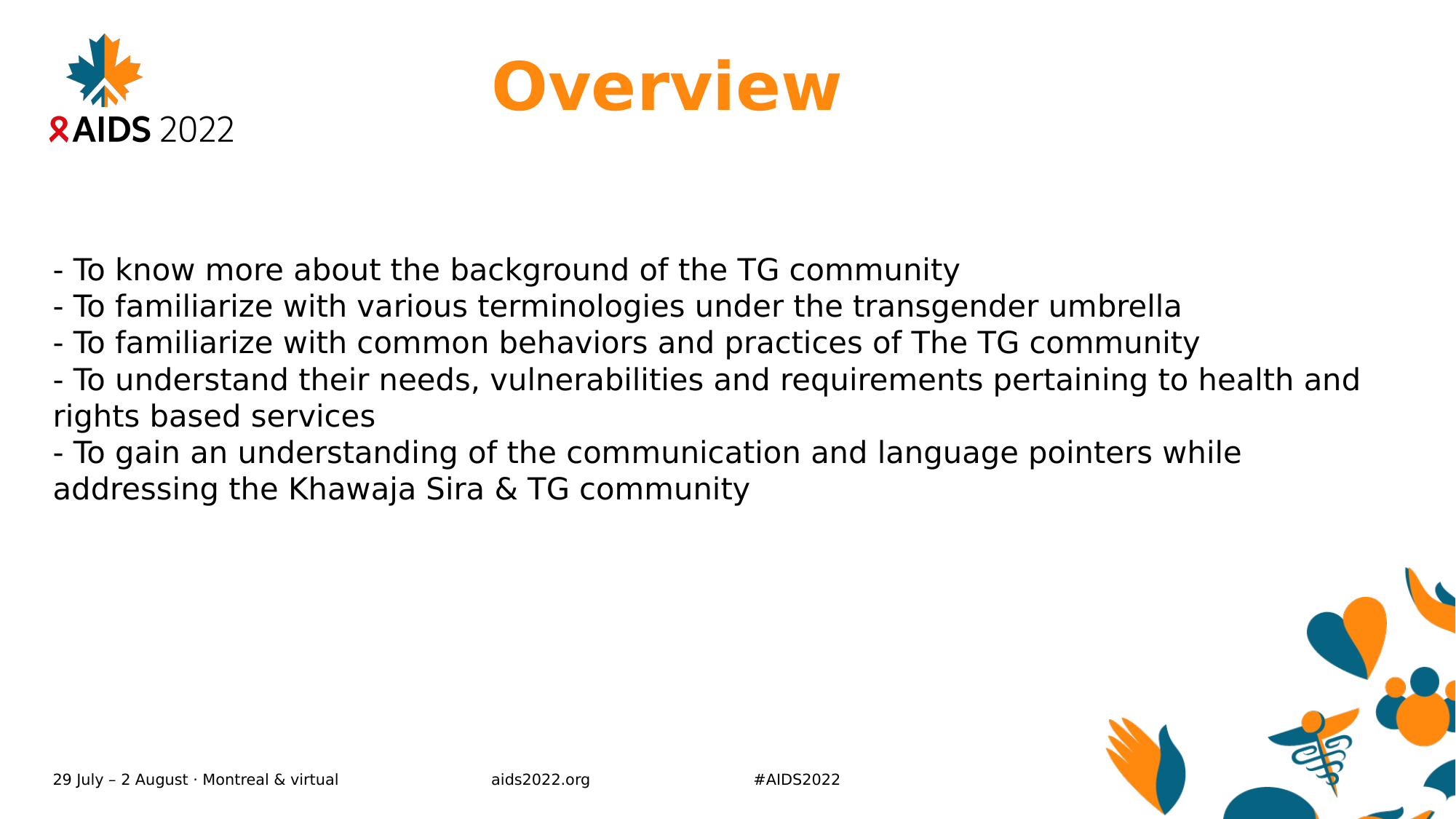

# Overview
- To know more about the background of the TG community
- To familiarize with various terminologies under the transgender umbrella
- To familiarize with common behaviors and practices of The TG community
- To understand their needs, vulnerabilities and requirements pertaining to health and rights based services
- To gain an understanding of the communication and language pointers while addressing the Khawaja Sira & TG community